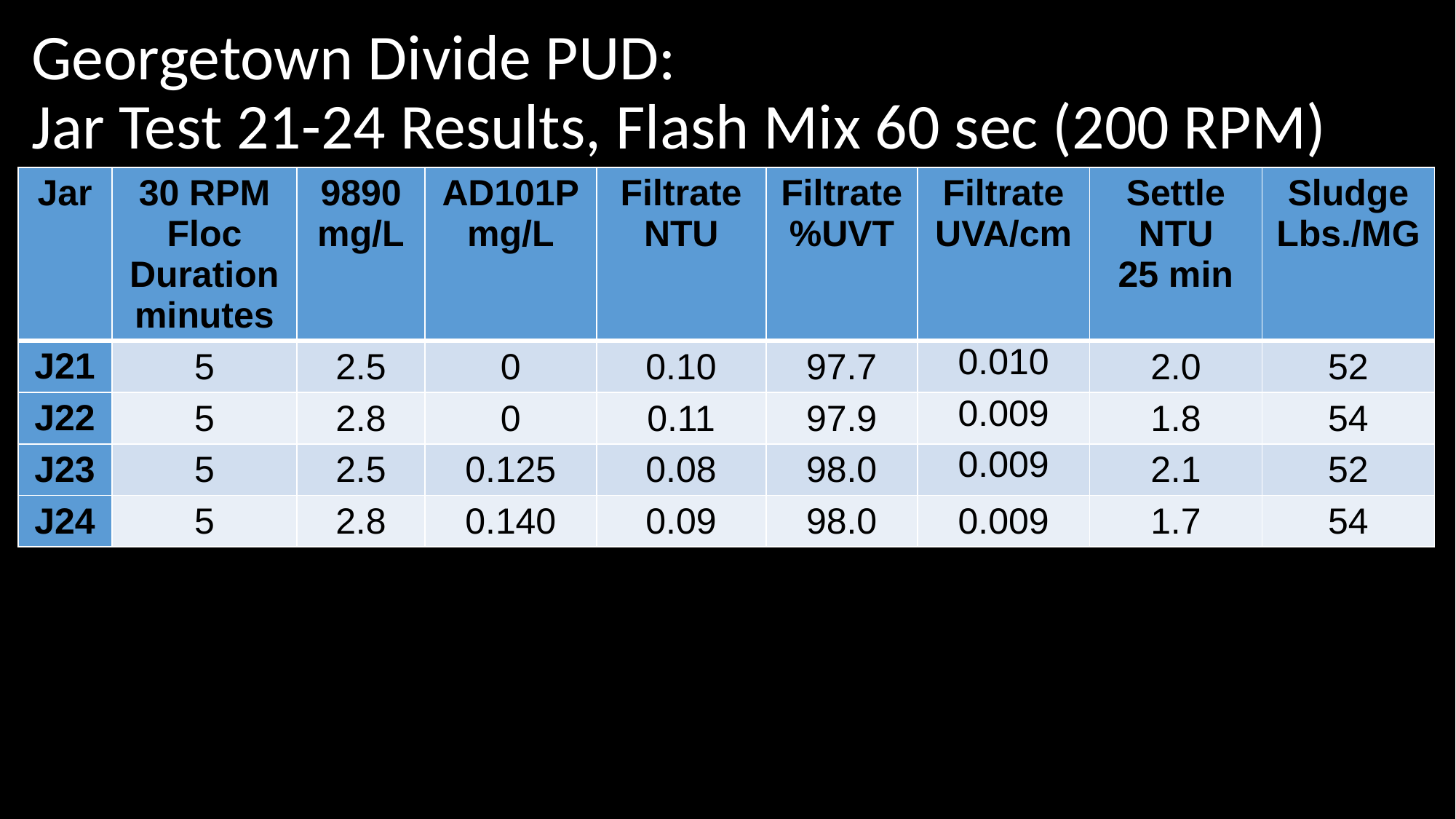

# Georgetown Divide PUD: Jar Test 21-24 Results, Flash Mix 60 sec (200 RPM)
| Jar | 30 RPM Floc Duration minutes | 9890 mg/L | AD101P mg/L | Filtrate NTU | Filtrate %UVT | Filtrate UVA/cm | Settle NTU 25 min | Sludge Lbs./MG |
| --- | --- | --- | --- | --- | --- | --- | --- | --- |
| J21 | 5 | 2.5 | 0 | 0.10 | 97.7 | 0.010 | 2.0 | 52 |
| J22 | 5 | 2.8 | 0 | 0.11 | 97.9 | 0.009 | 1.8 | 54 |
| J23 | 5 | 2.5 | 0.125 | 0.08 | 98.0 | 0.009 | 2.1 | 52 |
| J24 | 5 | 2.8 | 0.140 | 0.09 | 98.0 | 0.009 | 1.7 | 54 |